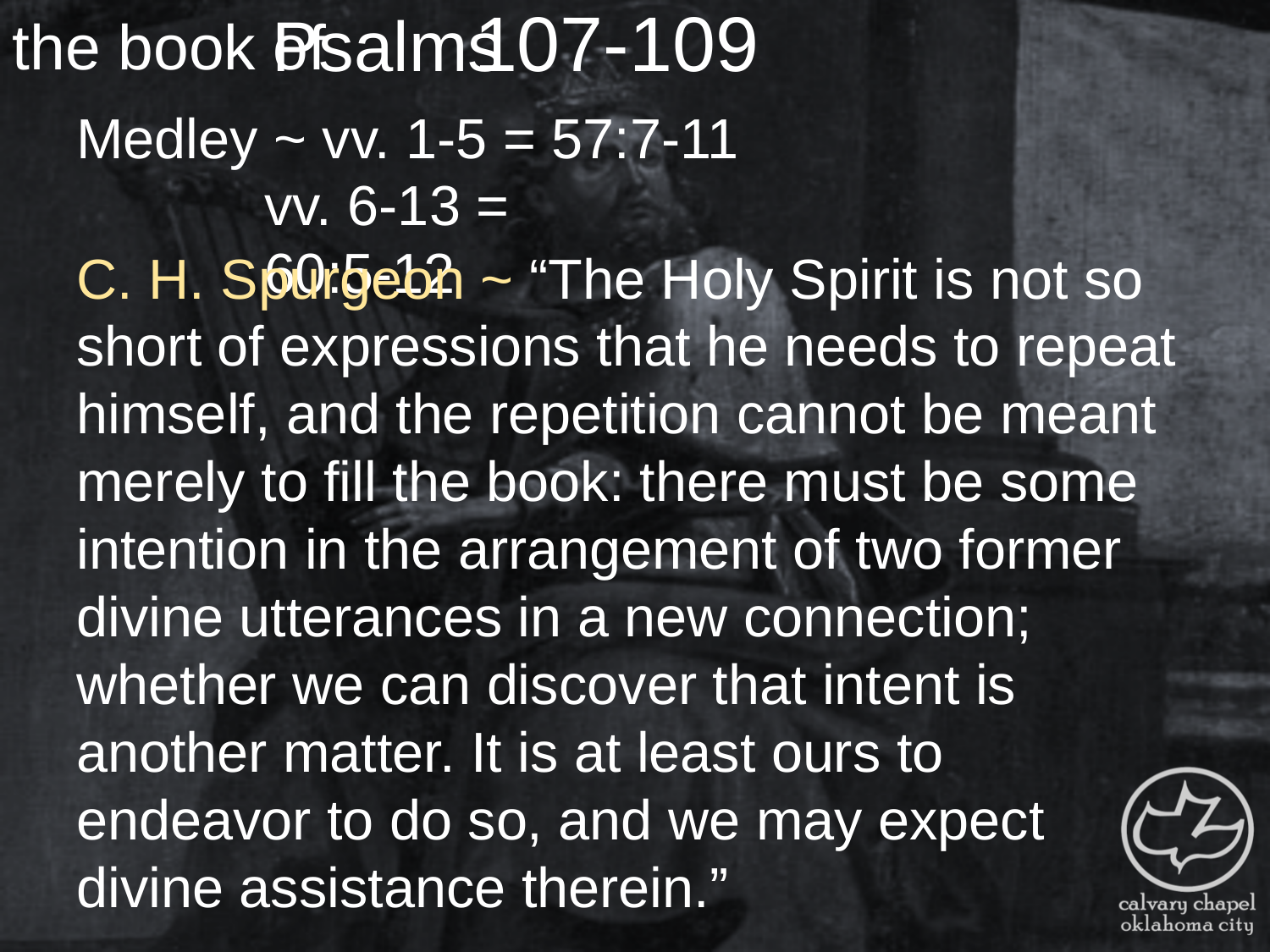

the book of
107-109
Psalms
Medley ~ vv. 1-5 = 57:7-11
vv. 6-13 = 60:5-12
C. H. Spurgeon ~ “The Holy Spirit is not so short of expressions that he needs to repeat himself, and the repetition cannot be meant merely to fill the book: there must be some intention in the arrangement of two former divine utterances in a new connection; whether we can discover that intent is another matter. It is at least ours to endeavor to do so, and we may expect divine assistance therein.”